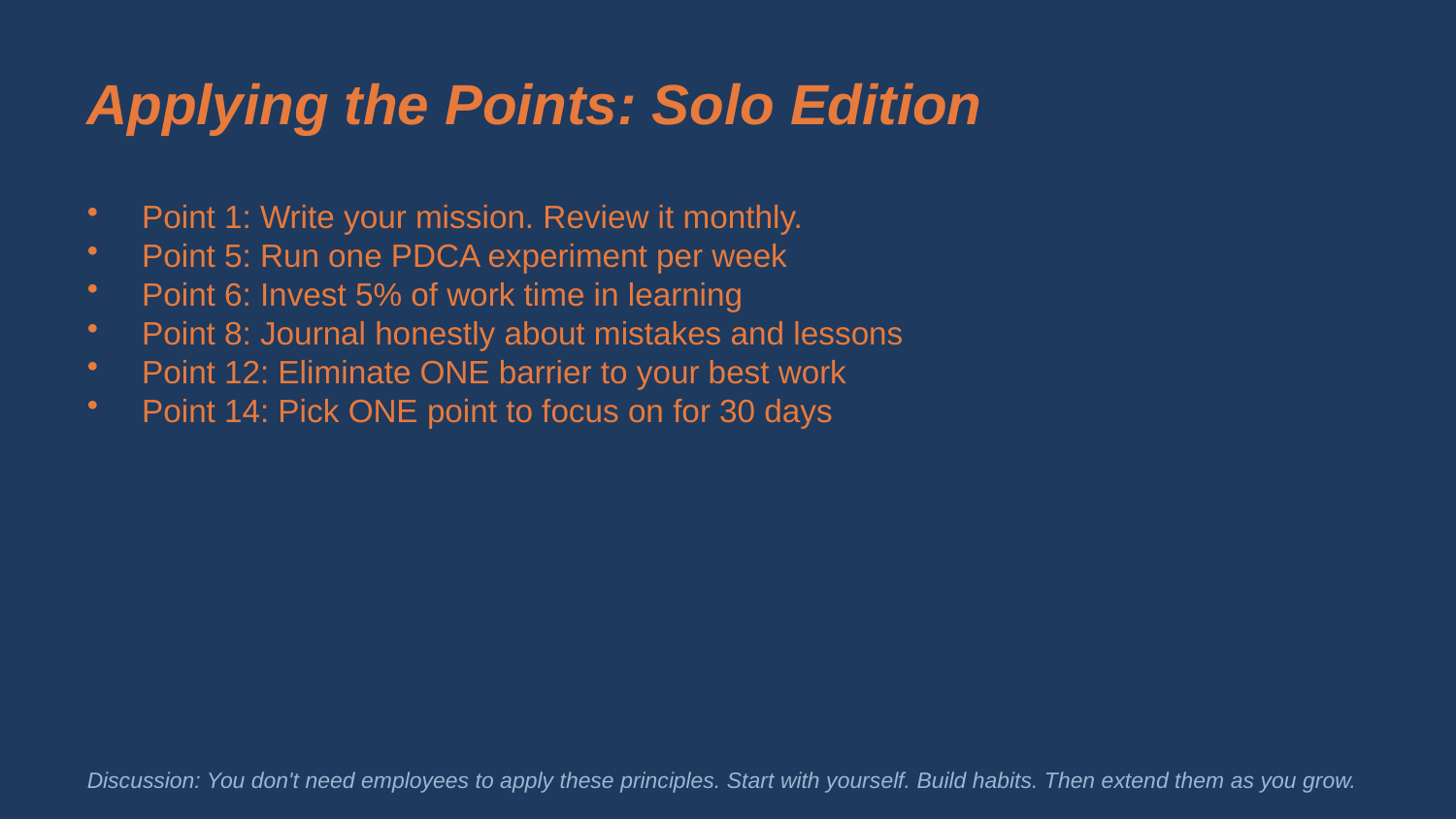

Applying the Points: Solo Edition
Point 1: Write your mission. Review it monthly.
Point 5: Run one PDCA experiment per week
Point 6: Invest 5% of work time in learning
Point 8: Journal honestly about mistakes and lessons
Point 12: Eliminate ONE barrier to your best work
Point 14: Pick ONE point to focus on for 30 days
Discussion: You don't need employees to apply these principles. Start with yourself. Build habits. Then extend them as you grow.